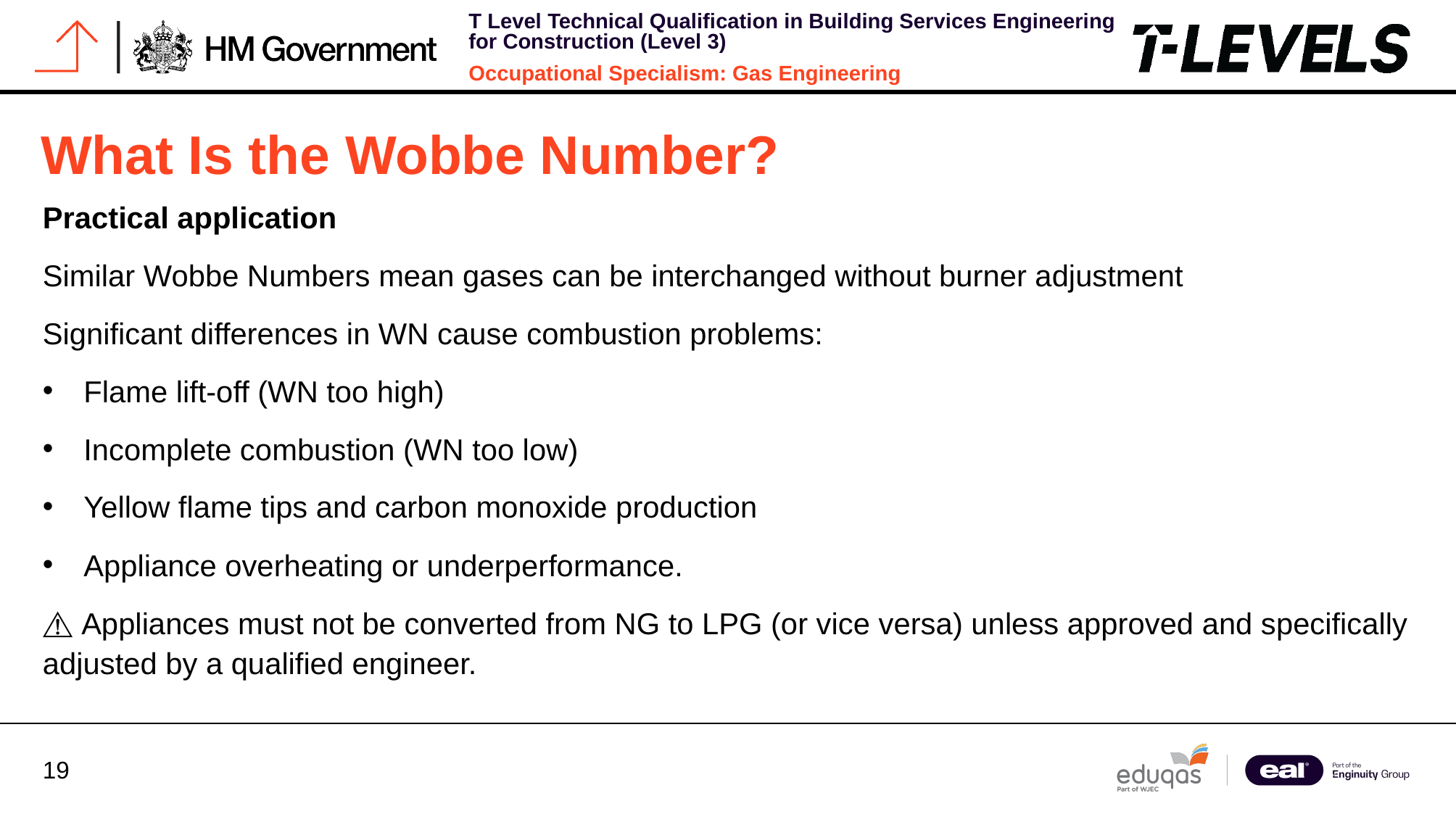

# What Is the Wobbe Number?
Practical application
Similar Wobbe Numbers mean gases can be interchanged without burner adjustment
Significant differences in WN cause combustion problems:
Flame lift-off (WN too high)
Incomplete combustion (WN too low)
Yellow flame tips and carbon monoxide production
Appliance overheating or underperformance.
⚠️ Appliances must not be converted from NG to LPG (or vice versa) unless approved and specifically adjusted by a qualified engineer.